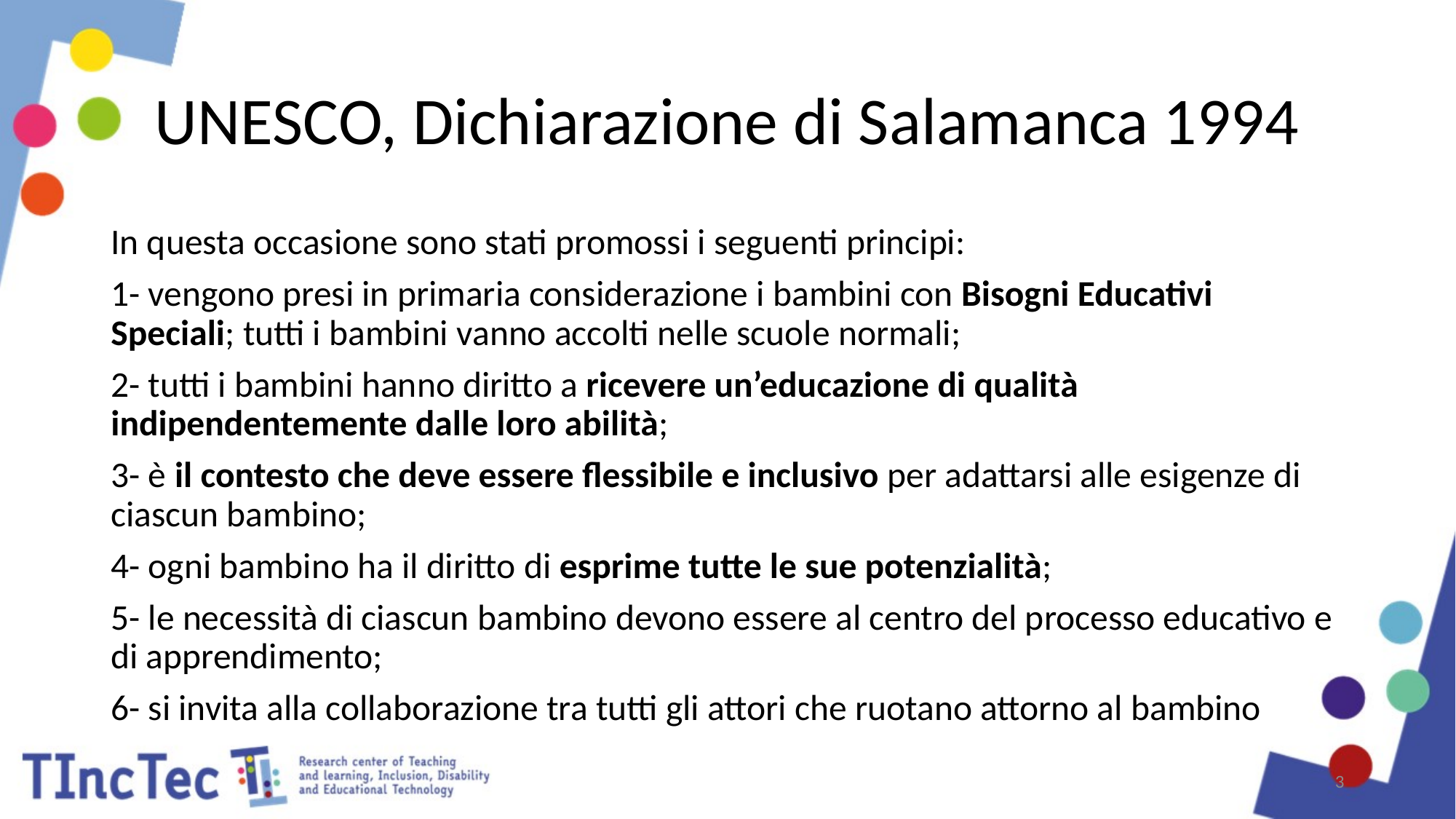

# UNESCO, Dichiarazione di Salamanca 1994
In questa occasione sono stati promossi i seguenti principi:
1- vengono presi in primaria considerazione i bambini con Bisogni Educativi Speciali; tutti i bambini vanno accolti nelle scuole normali;
2- tutti i bambini hanno diritto a ricevere un’educazione di qualità indipendentemente dalle loro abilità;
3- è il contesto che deve essere flessibile e inclusivo per adattarsi alle esigenze di ciascun bambino;
4- ogni bambino ha il diritto di esprime tutte le sue potenzialità;
5- le necessità di ciascun bambino devono essere al centro del processo educativo e di apprendimento;
6- si invita alla collaborazione tra tutti gli attori che ruotano attorno al bambino
3